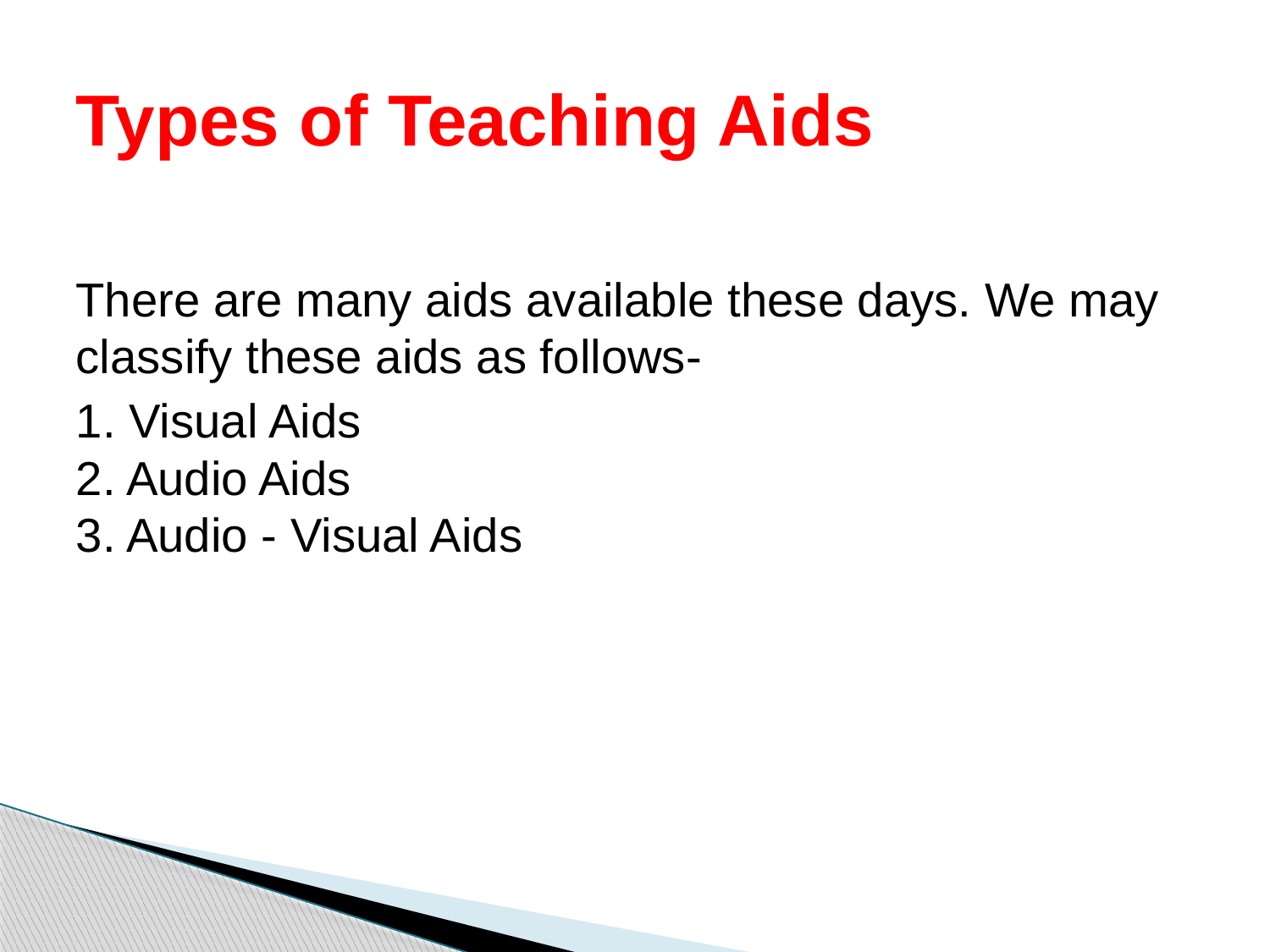

# Types of Teaching Aids
There are many aids available these days. We may classify these aids as follows-
1. Visual Aids
2. Audio Aids
3. Audio - Visual Aids